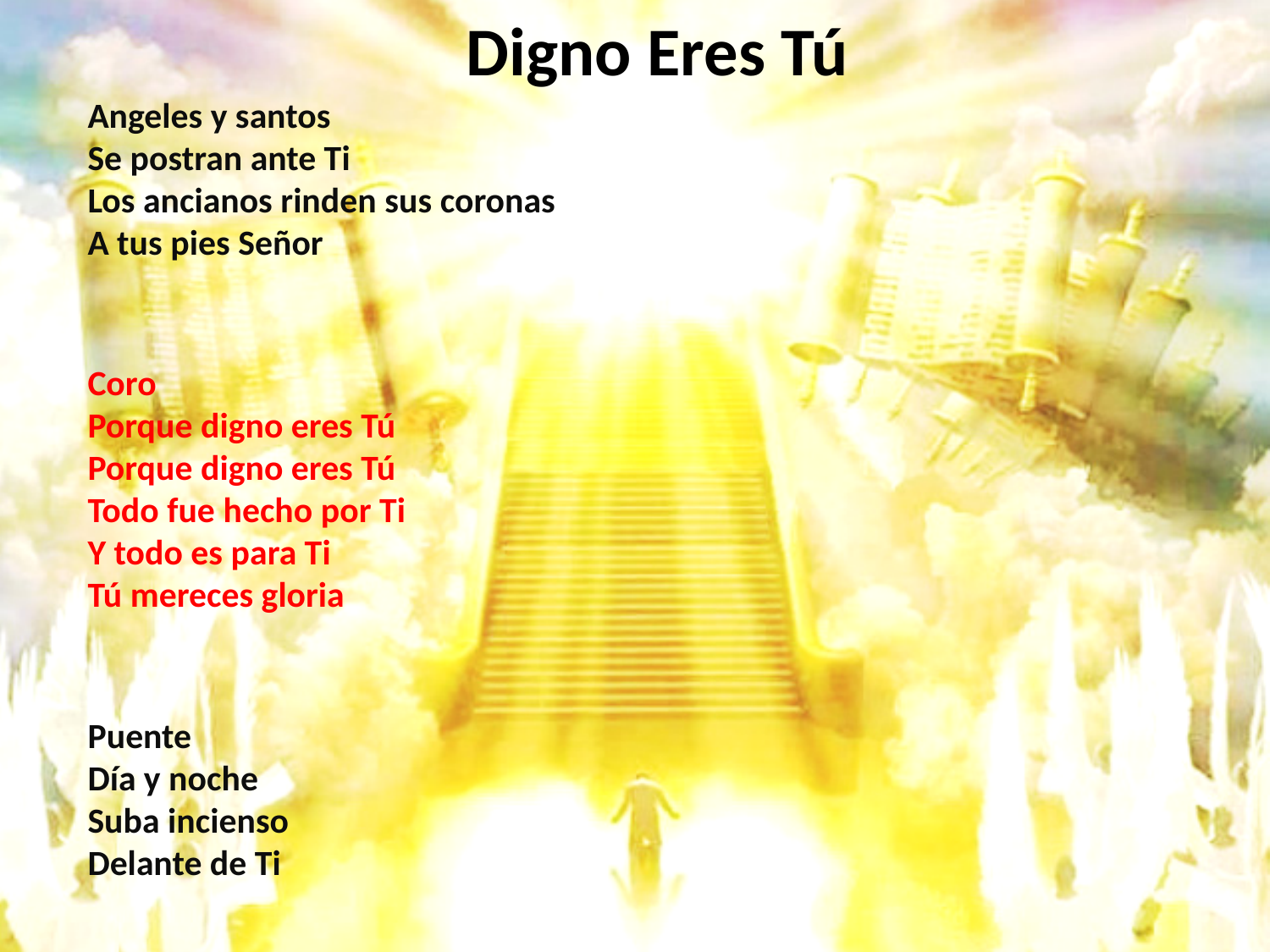

# Digno Eres Tú
Angeles y santos
Se postran ante Ti
Los ancianos rinden sus coronas
A tus pies Señor

Coro
Porque digno eres Tú
Porque digno eres Tú
Todo fue hecho por Ti
Y todo es para Ti
Tú mereces gloria

Puente
Día y noche
Suba incienso
Delante de Ti